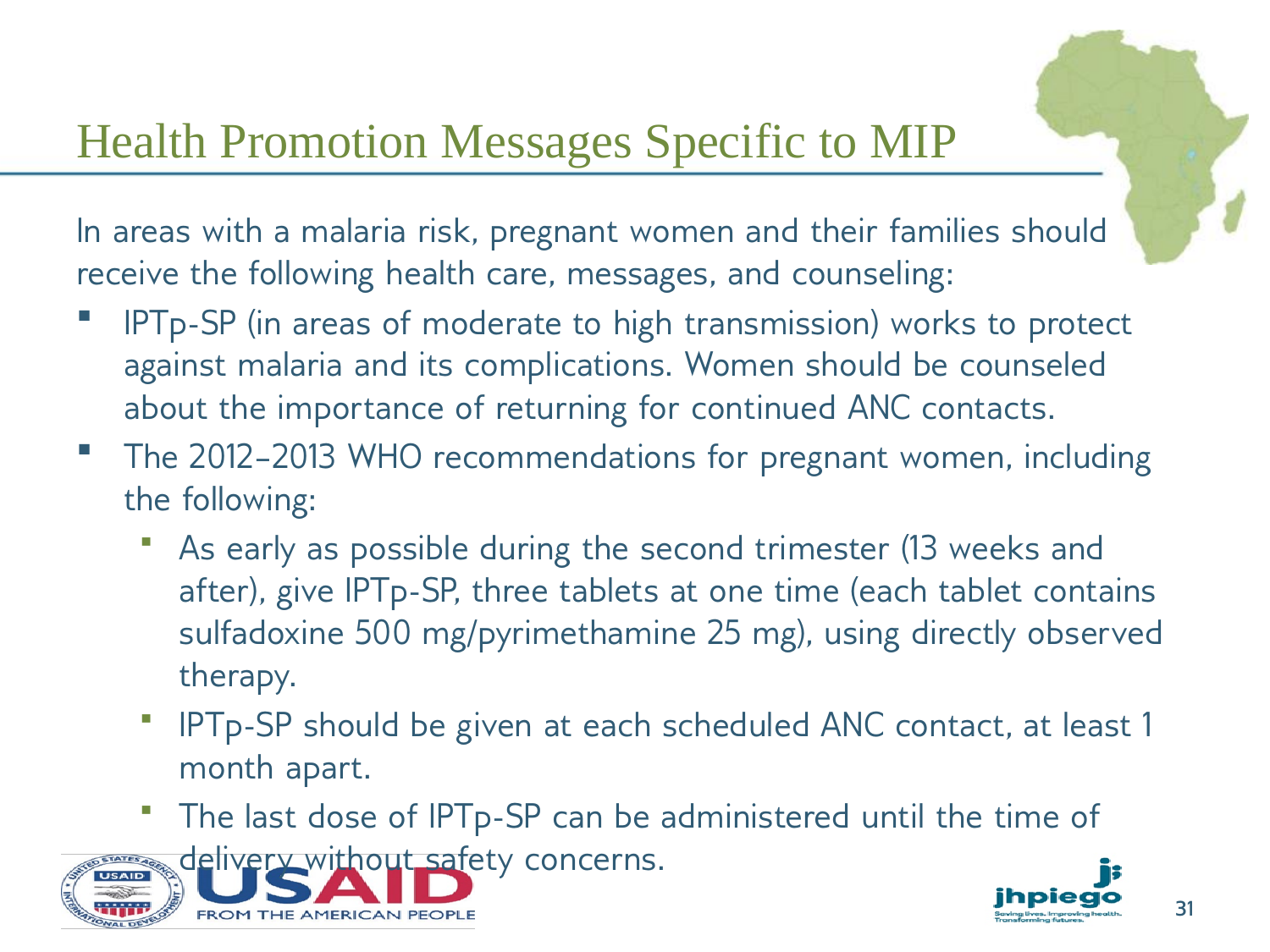

# Health Promotion Messages Specific to MIP
In areas with a malaria risk, pregnant women and their families should
receive the following health care, messages, and counseling:
IPTp-SP (in areas of moderate to high transmission) works to protect against malaria and its complications. Women should be counseled about the importance of returning for continued ANC contacts.
The 2012–2013 WHO recommendations for pregnant women, including the following:
As early as possible during the second trimester (13 weeks and after), give IPTp-SP, three tablets at one time (each tablet contains sulfadoxine 500 mg/pyrimethamine 25 mg), using directly observed therapy.
IPTp-SP should be given at each scheduled ANC contact, at least 1 month apart.
The last dose of IPTp-SP can be administered until the time of delivery without safety concerns.

31